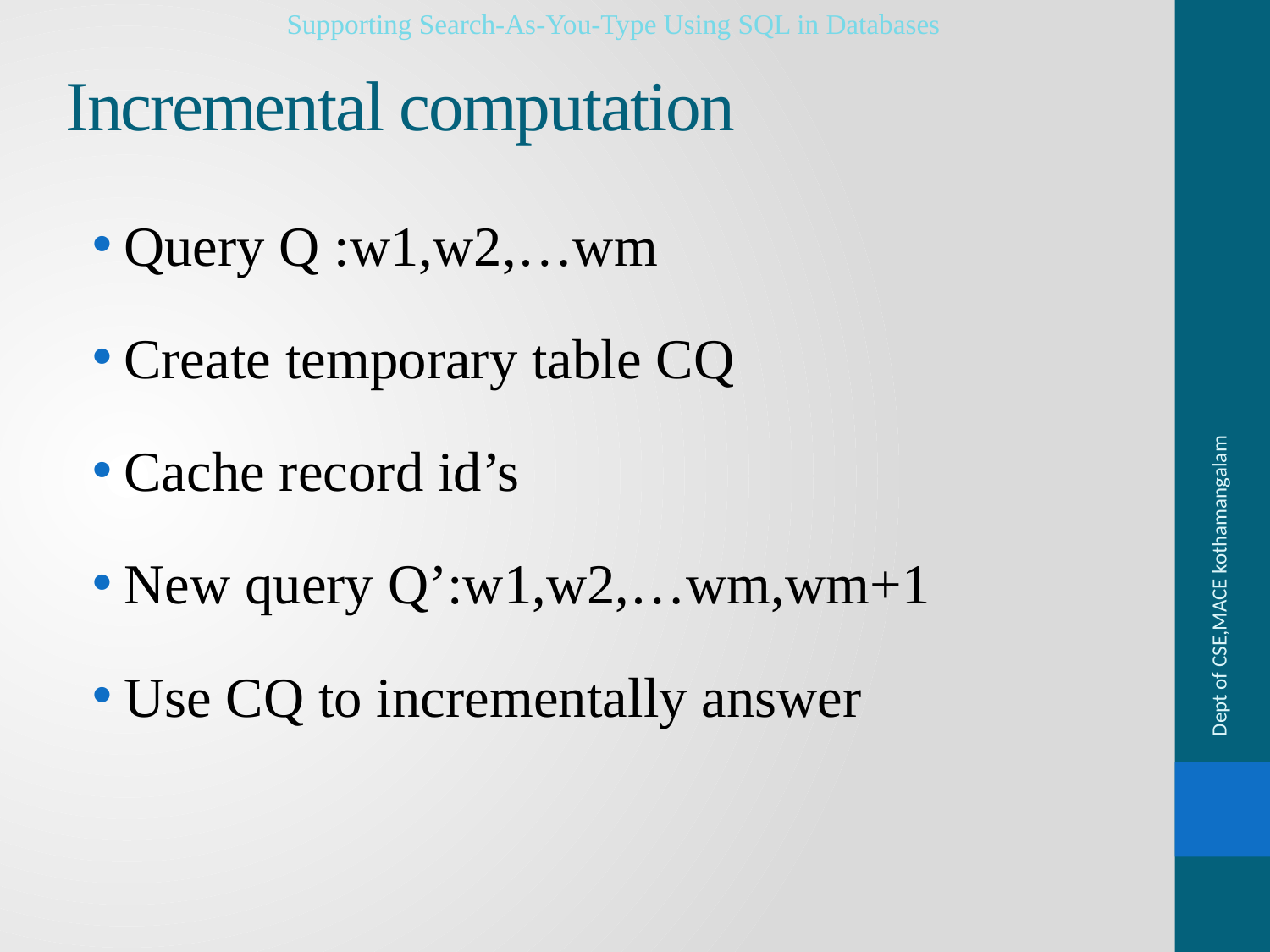

Supporting Search-As-You-Type Using SQL in Databases
# Incremental computation
Query Q :w1,w2,…wm
Create temporary table CQ
Cache record id’s
New query Q’:w1,w2,…wm,wm+1
Use CQ to incrementally answer

Dept of CSE,MACE kothamangalam